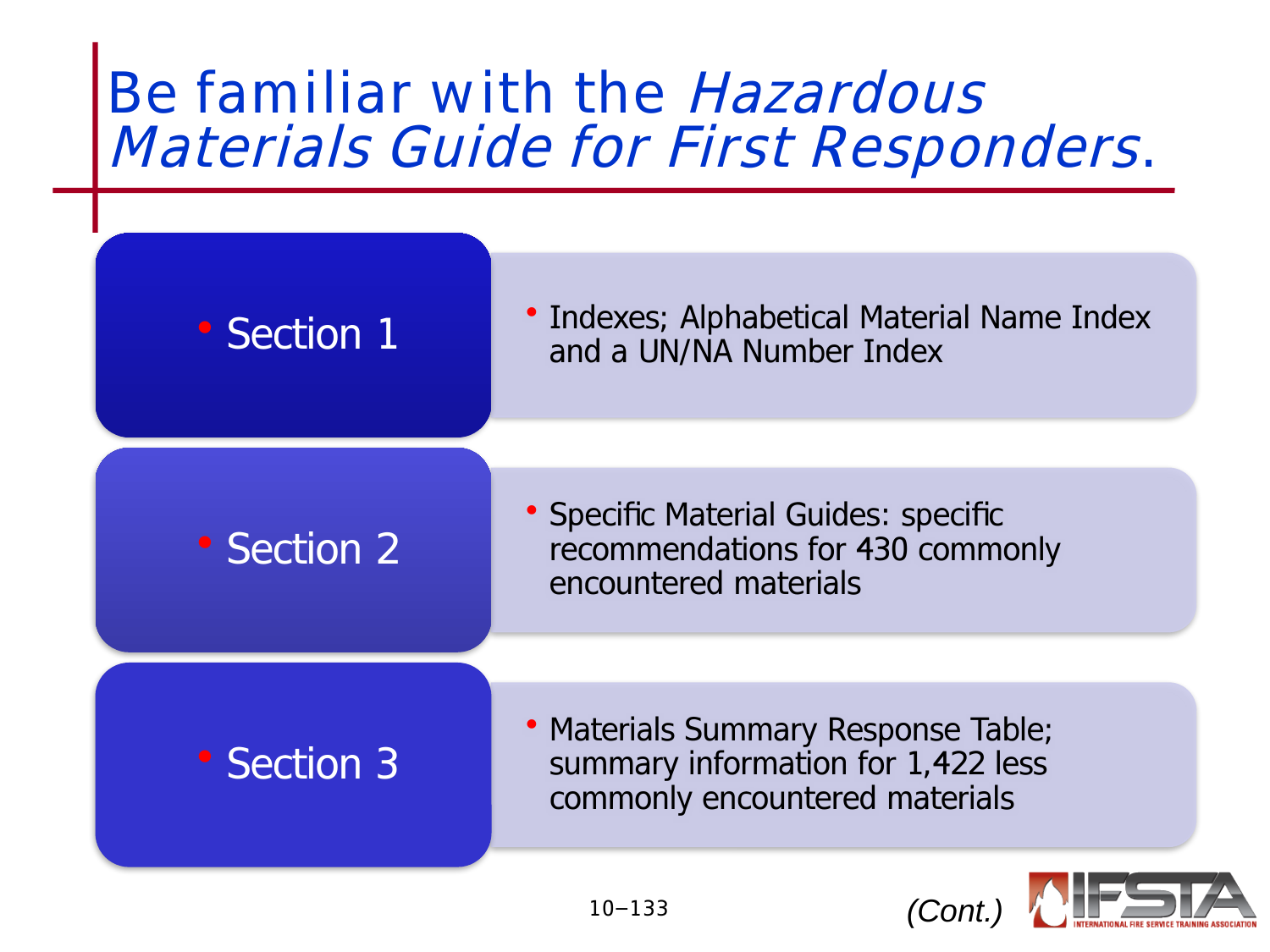

# Be familiar with the Hazardous Materials Guide for First Responders.
Indexes; Alphabetical Material Name Index and a UN/NA Number Index
Section 1
Specific Material Guides: specific recommendations for 430 commonly encountered materials
Section 2
Materials Summary Response Table; summary information for 1,422 less commonly encountered materials
Section 3
(Cont.)
10–133